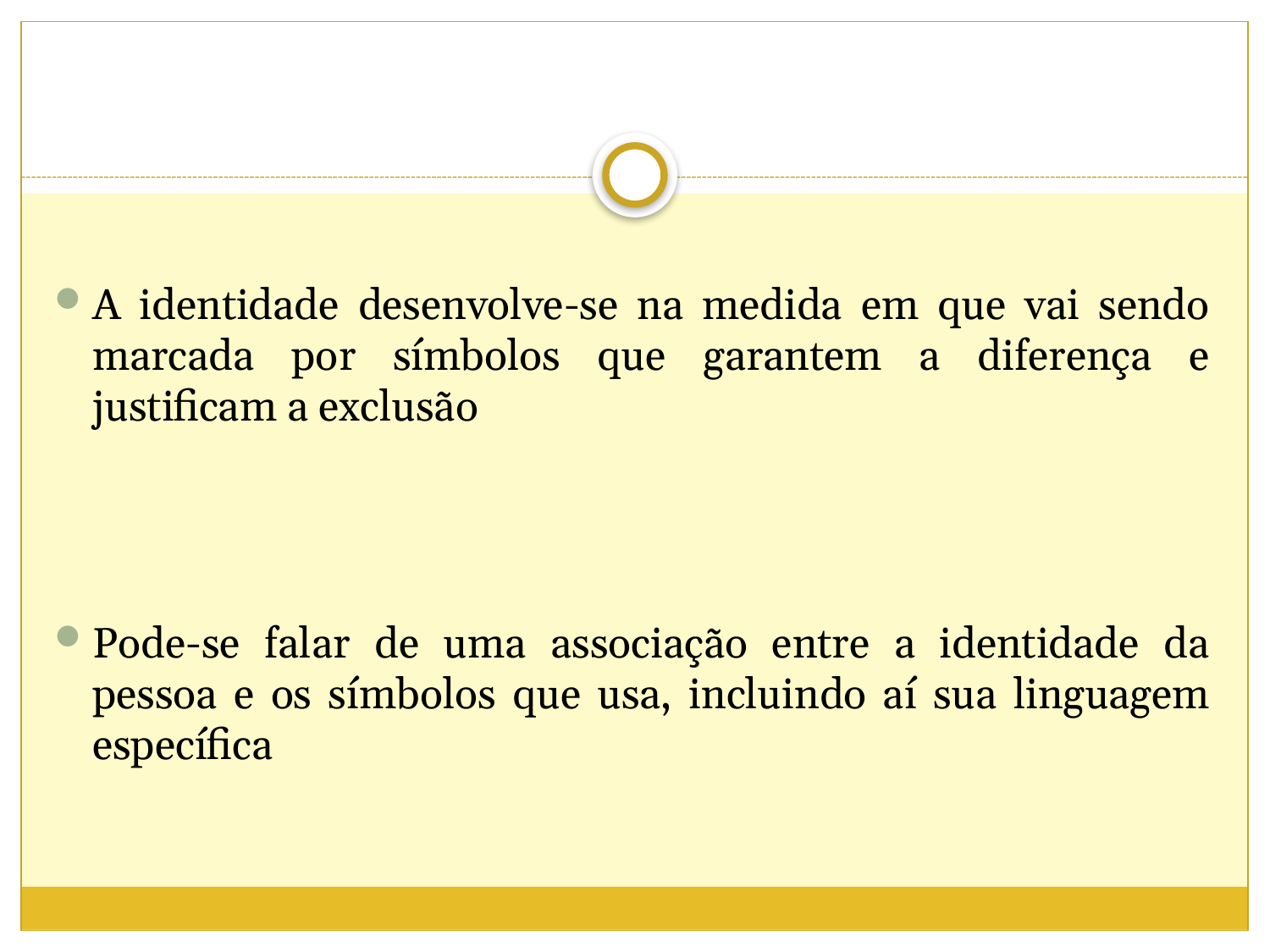

A identidade desenvolve-se na medida em que vai sendo marcada por símbolos que garantem a diferença e justificam a exclusão

Pode-se falar de uma associação entre a identidade da pessoa e os símbolos que usa, incluindo aí sua linguagem específica